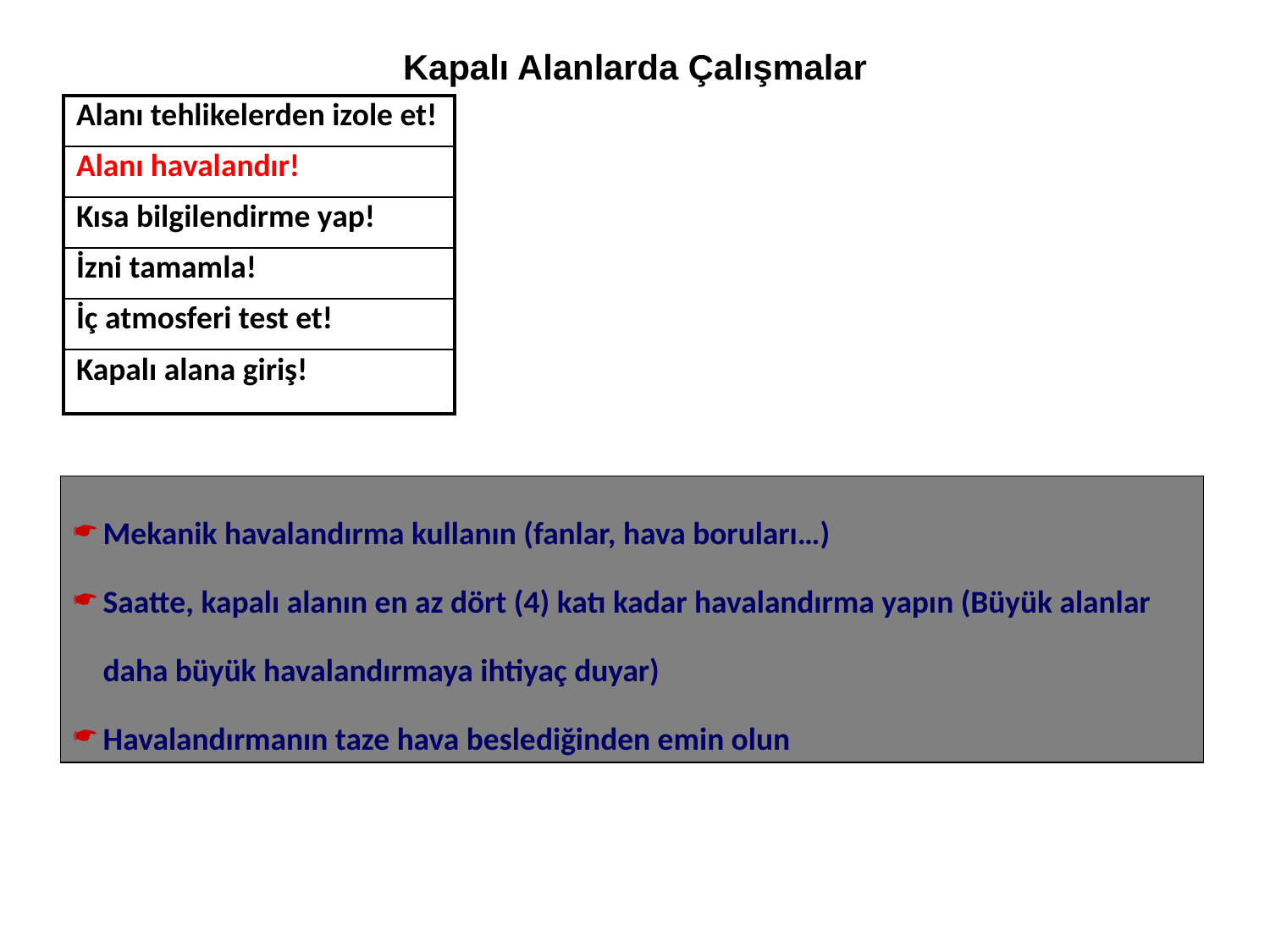

Kapalı Alanlarda Çalışmalar
| Alanı tehlikelerden izole et! |
| --- |
| Alanı havalandır! |
| Kısa bilgilendirme yap! |
| İzni tamamla! |
| İç atmosferi test et! |
| Kapalı alana giriş! |
Mekanik havalandırma kullanın (fanlar, hava boruları…)
Saatte, kapalı alanın en az dört (4) katı kadar havalandırma yapın (Büyük alanlar daha büyük havalandırmaya ihtiyaç duyar)
Havalandırmanın taze hava beslediğinden emin olun